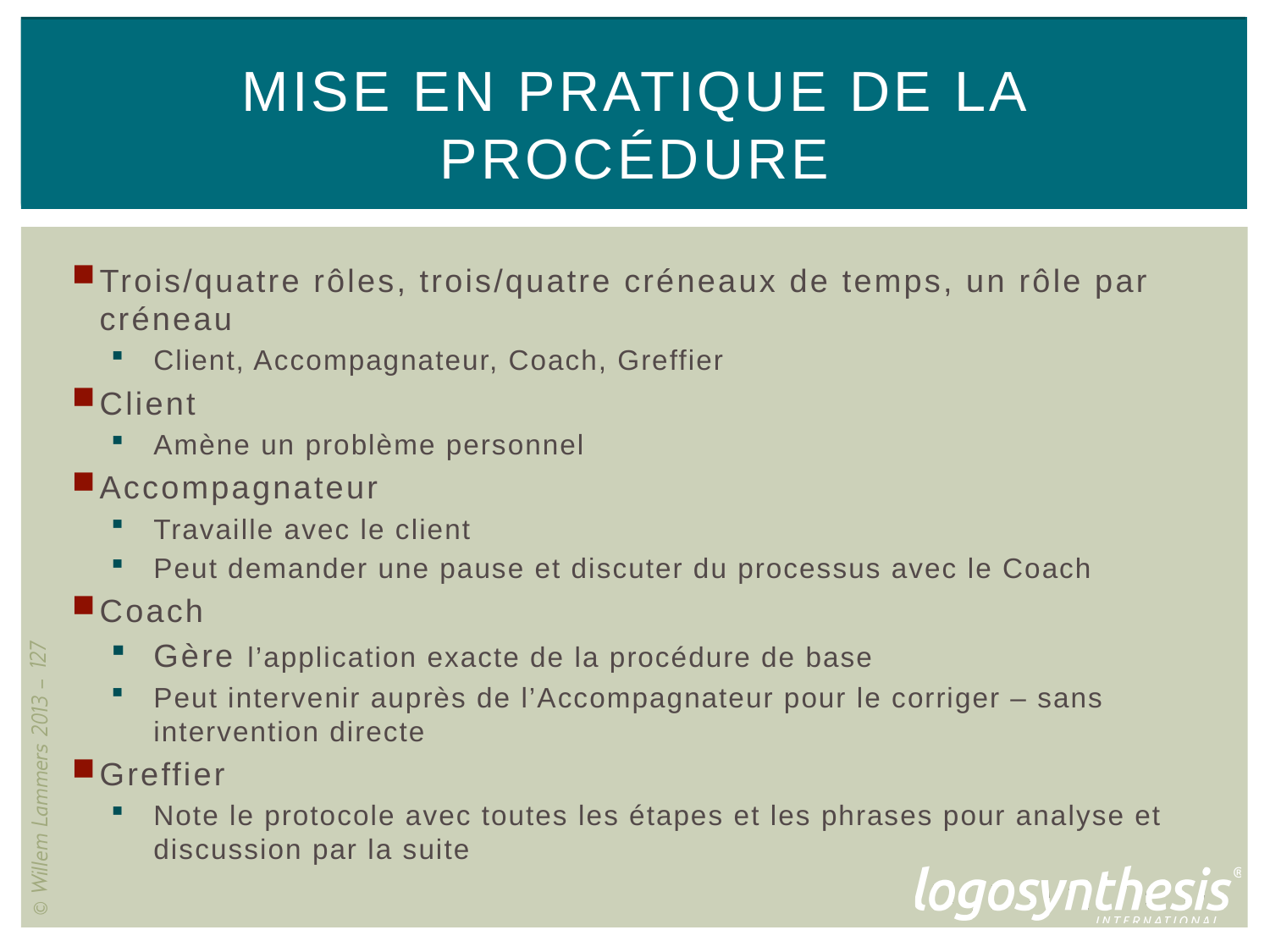

# MISE EN PraTIQUE DE LA Procédure
Trois/quatre rôles, trois/quatre créneaux de temps, un rôle par créneau
Client, Accompagnateur, Coach, Greffier
Client
Amène un problème personnel
Accompagnateur
Travaille avec le client
Peut demander une pause et discuter du processus avec le Coach
Coach
Gère l’application exacte de la procédure de base
Peut intervenir auprès de l’Accompagnateur pour le corriger – sans intervention directe
Greffier
Note le protocole avec toutes les étapes et les phrases pour analyse et discussion par la suite